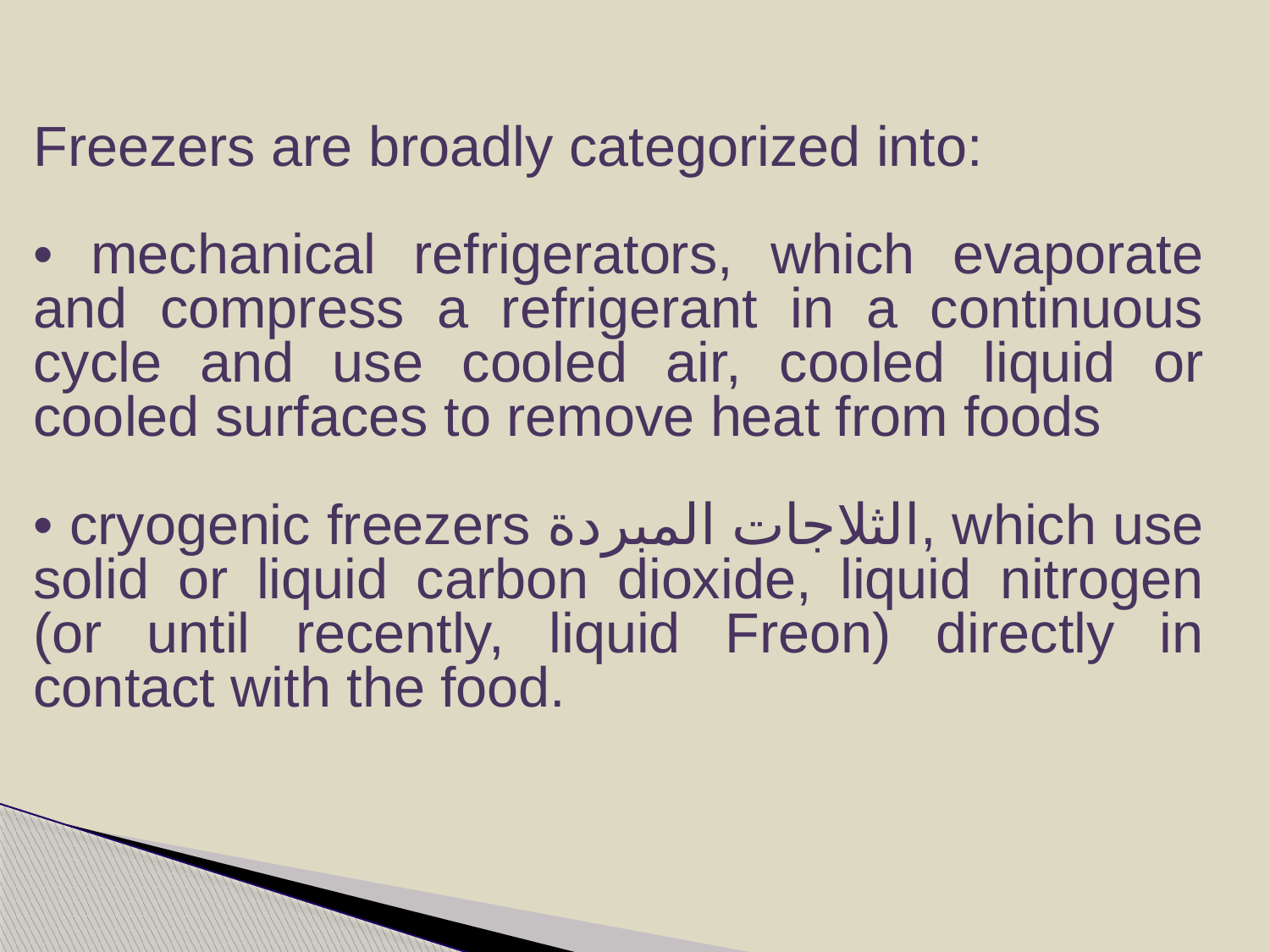

Freezers are broadly categorized into:

• mechanical refrigerators, which evaporate and compress a refrigerant in a continuous cycle and use cooled air, cooled liquid or cooled surfaces to remove heat from foods

• cryogenic freezers الثلاجات المبردة, which use solid or liquid carbon dioxide, liquid nitrogen (or until recently, liquid Freon) directly in contact with the food.